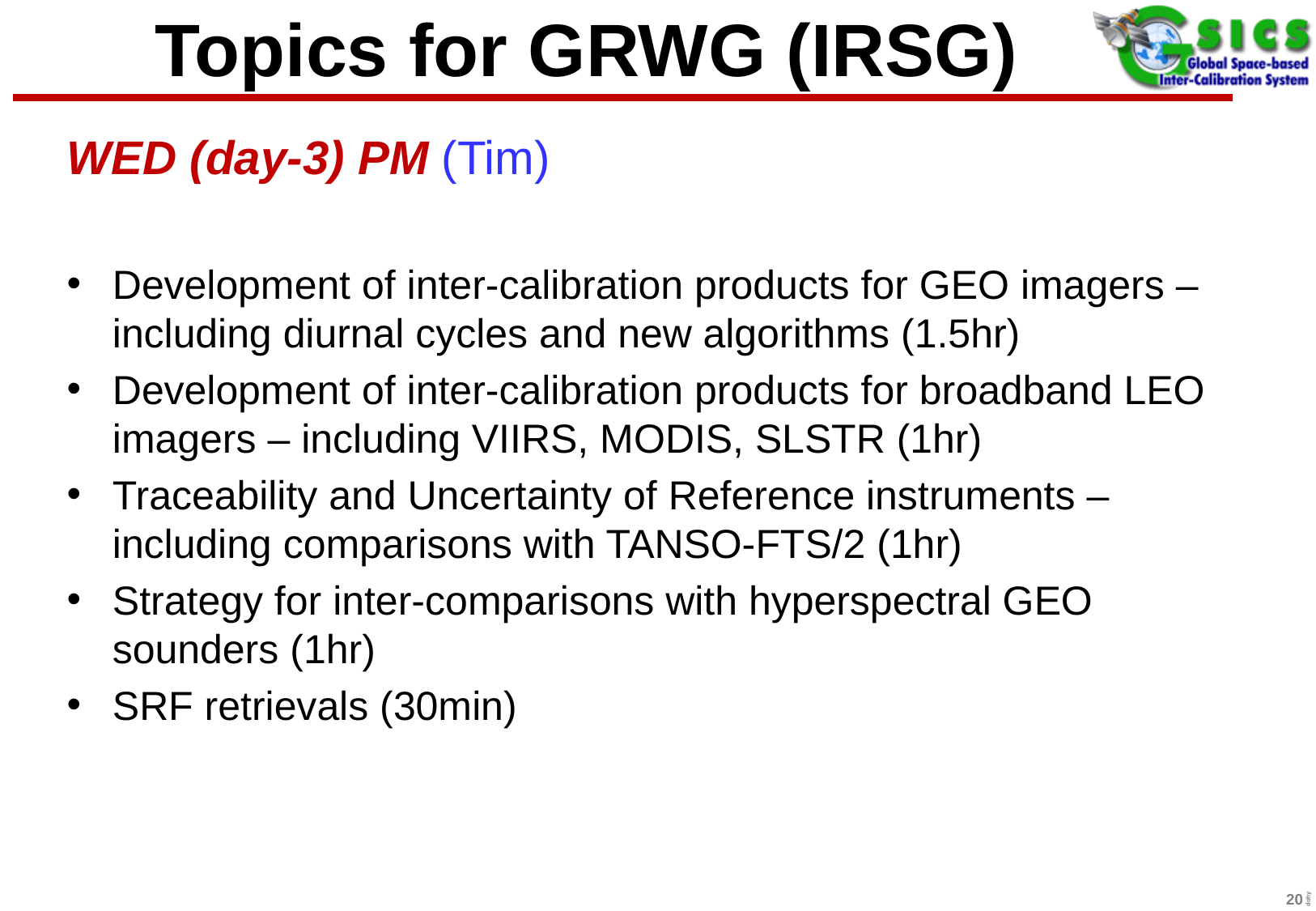

# Topics for GRWG (IRSG)
WED (day-3) PM (Tim)

Development of inter-calibration products for GEO imagers – including diurnal cycles and new algorithms (1.5hr)
Development of inter-calibration products for broadband LEO imagers – including VIIRS, MODIS, SLSTR (1hr)
Traceability and Uncertainty of Reference instruments – including comparisons with TANSO-FTS/2 (1hr)
Strategy for inter-comparisons with hyperspectral GEO sounders (1hr)
SRF retrievals (30min)